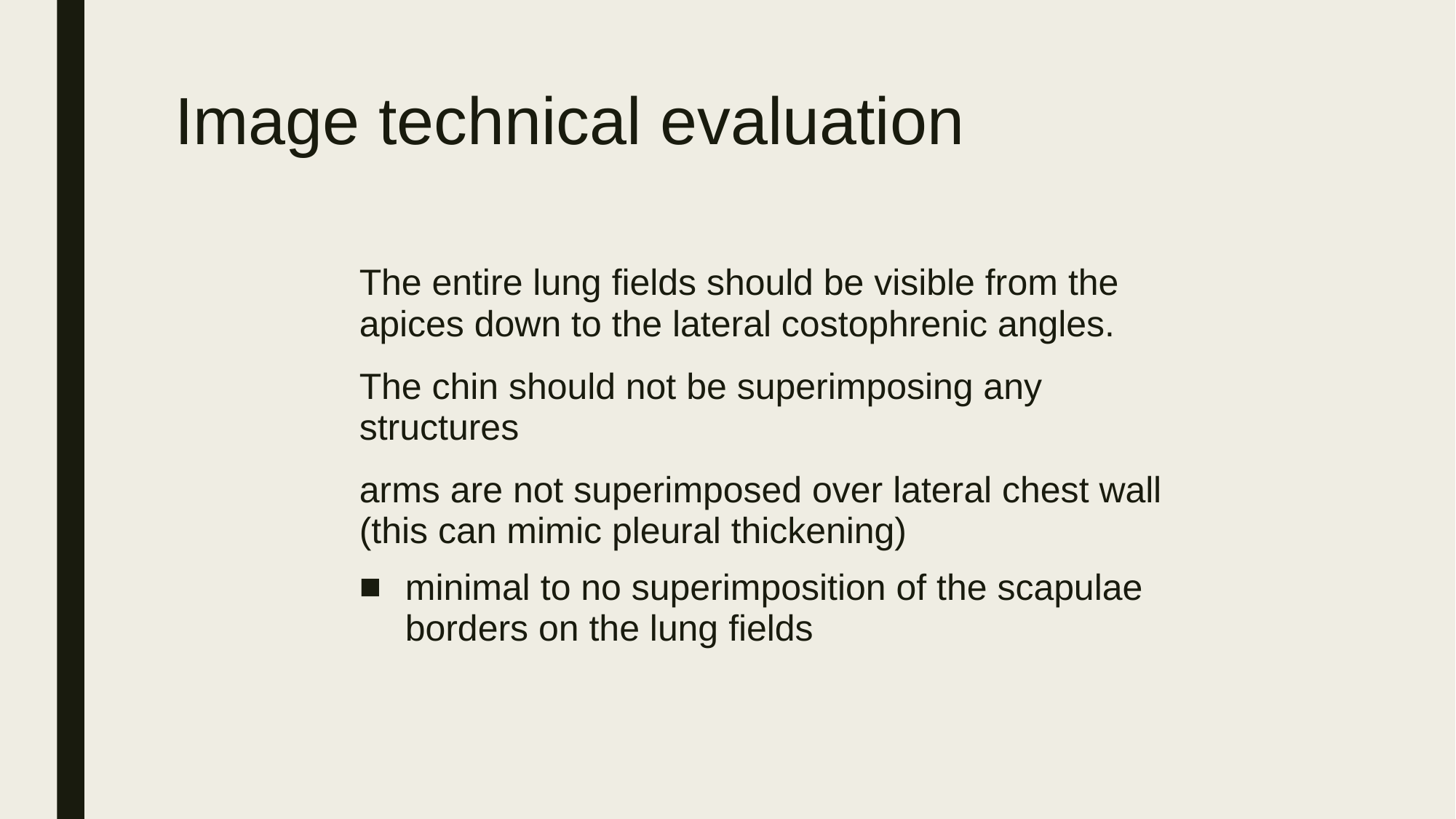

# Image technical evaluation
The entire lung fields should be visible from the apices down to the lateral costophrenic angles.
The chin should not be superimposing any structures
arms are not superimposed over lateral chest wall (this can mimic pleural thickening)
minimal to no superimposition of the scapulae borders on the lung fields